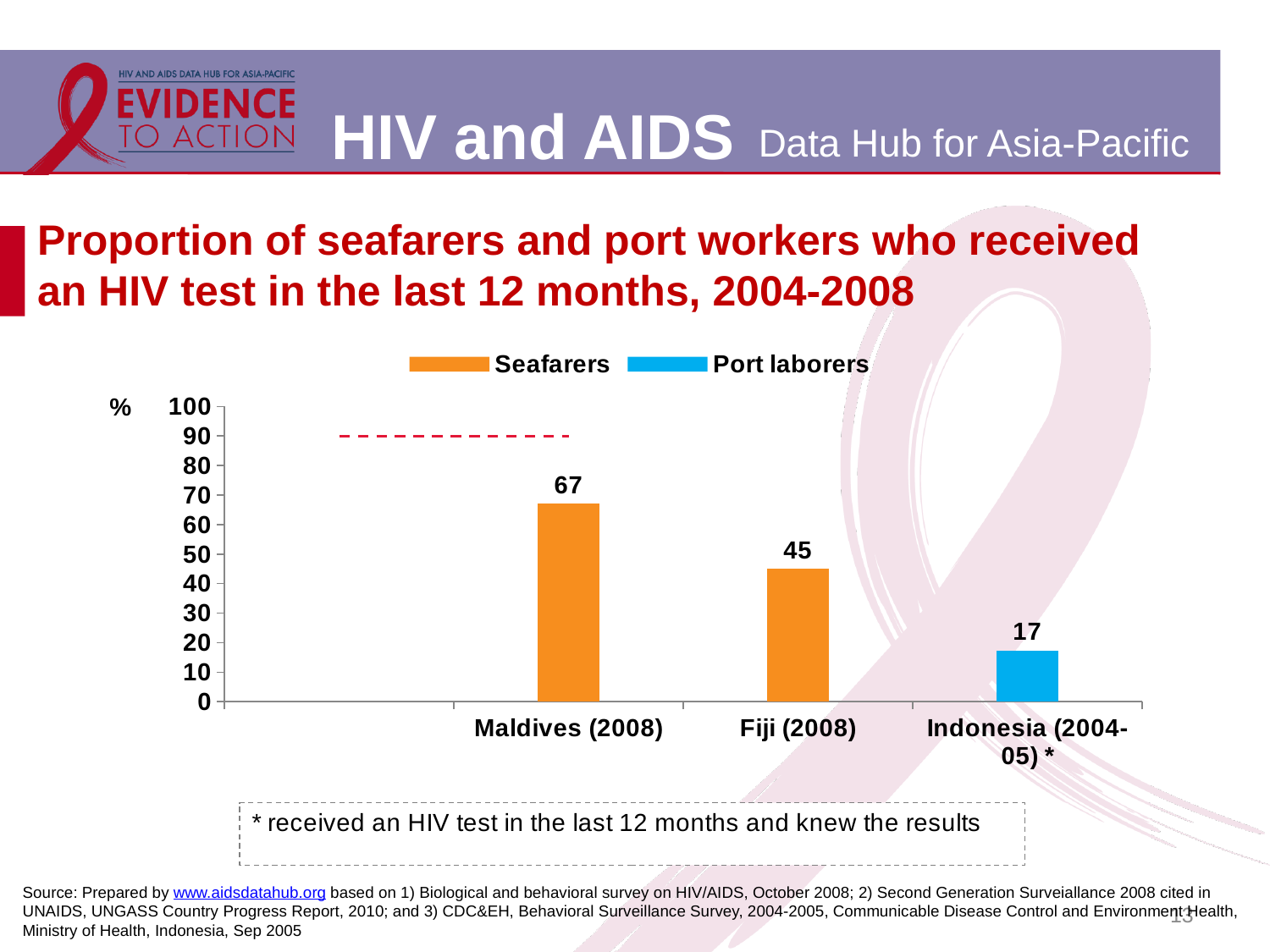

# Proportion of seafarers and port workers who received an HIV test in the last 12 months, 2004-2008

[unsupported chart]

Source: Prepared by www.aidsdatahub.org based on 1) Biological and behavioral survey on HIV/AIDS, October 2008; 2) Second Generation Surveiallance 2008 cited in UNAIDS, UNGASS Country Progress Report, 2010; and 3) CDC&EH, Behavioral Surveillance Survey, 2004-2005, Communicable Disease Control and Environment Health, Ministry of Health, Indonesia, Sep 2005
13